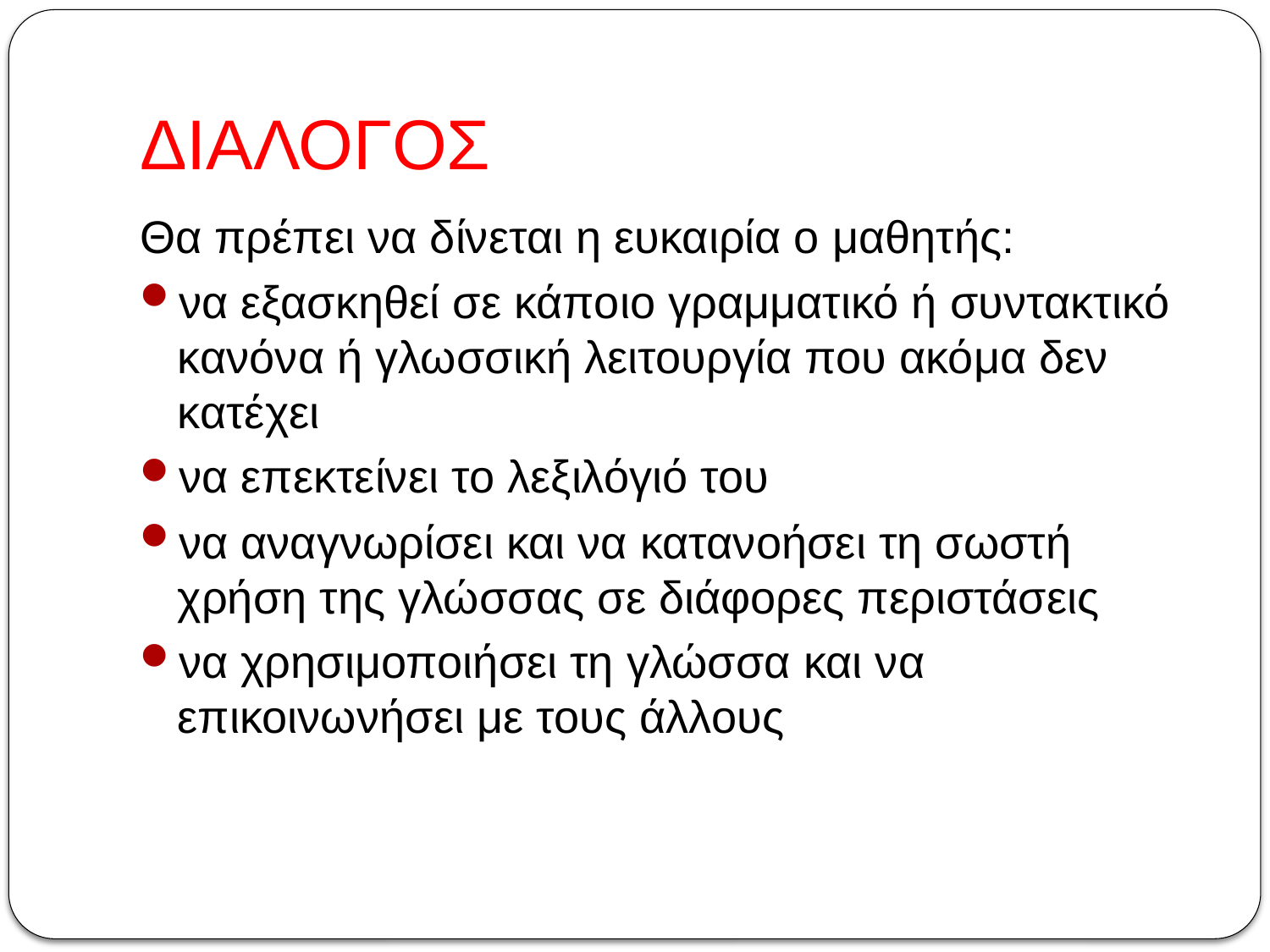

# ΔΙΑΛΟΓΟΣ
Θα πρέπει να δίνεται η ευκαιρία ο μαθητής:
να εξασκηθεί σε κάποιο γραμματικό ή συντακτικό κανόνα ή γλωσσική λειτουργία που ακόμα δεν κατέχει
να επεκτείνει το λεξιλόγιό του
να αναγνωρίσει και να κατανοήσει τη σωστή χρήση της γλώσσας σε διάφορες περιστάσεις
να χρησιμοποιήσει τη γλώσσα και να επικοινωνήσει με τους άλλους